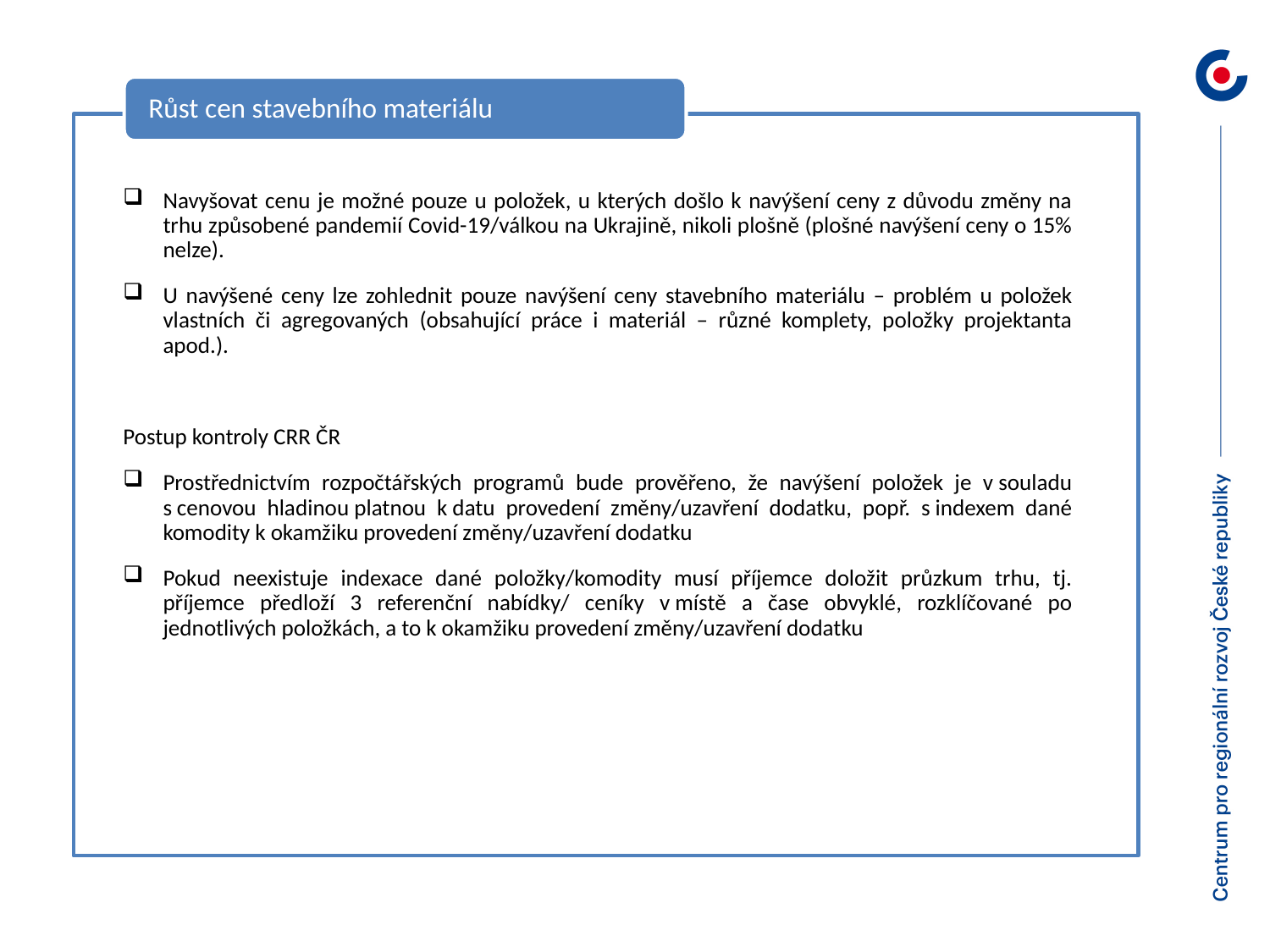

Růst cen stavebního materiálu

Navyšovat cenu je možné pouze u položek, u kterých došlo k navýšení ceny z důvodu změny na trhu způsobené pandemií Covid-19/válkou na Ukrajině, nikoli plošně (plošné navýšení ceny o 15% nelze).
U navýšené ceny lze zohlednit pouze navýšení ceny stavebního materiálu – problém u položek vlastních či agregovaných (obsahující práce i materiál – různé komplety, položky projektanta apod.).

Postup kontroly CRR ČR
Prostřednictvím rozpočtářských programů bude prověřeno, že navýšení položek je v souladu s cenovou hladinou platnou k datu provedení změny/uzavření dodatku, popř. s indexem dané komodity k okamžiku provedení změny/uzavření dodatku
Pokud neexistuje indexace dané položky/komodity musí příjemce doložit průzkum trhu, tj. příjemce předloží 3 referenční nabídky/ ceníky v místě a čase obvyklé, rozklíčované po jednotlivých položkách, a to k okamžiku provedení změny/uzavření dodatku